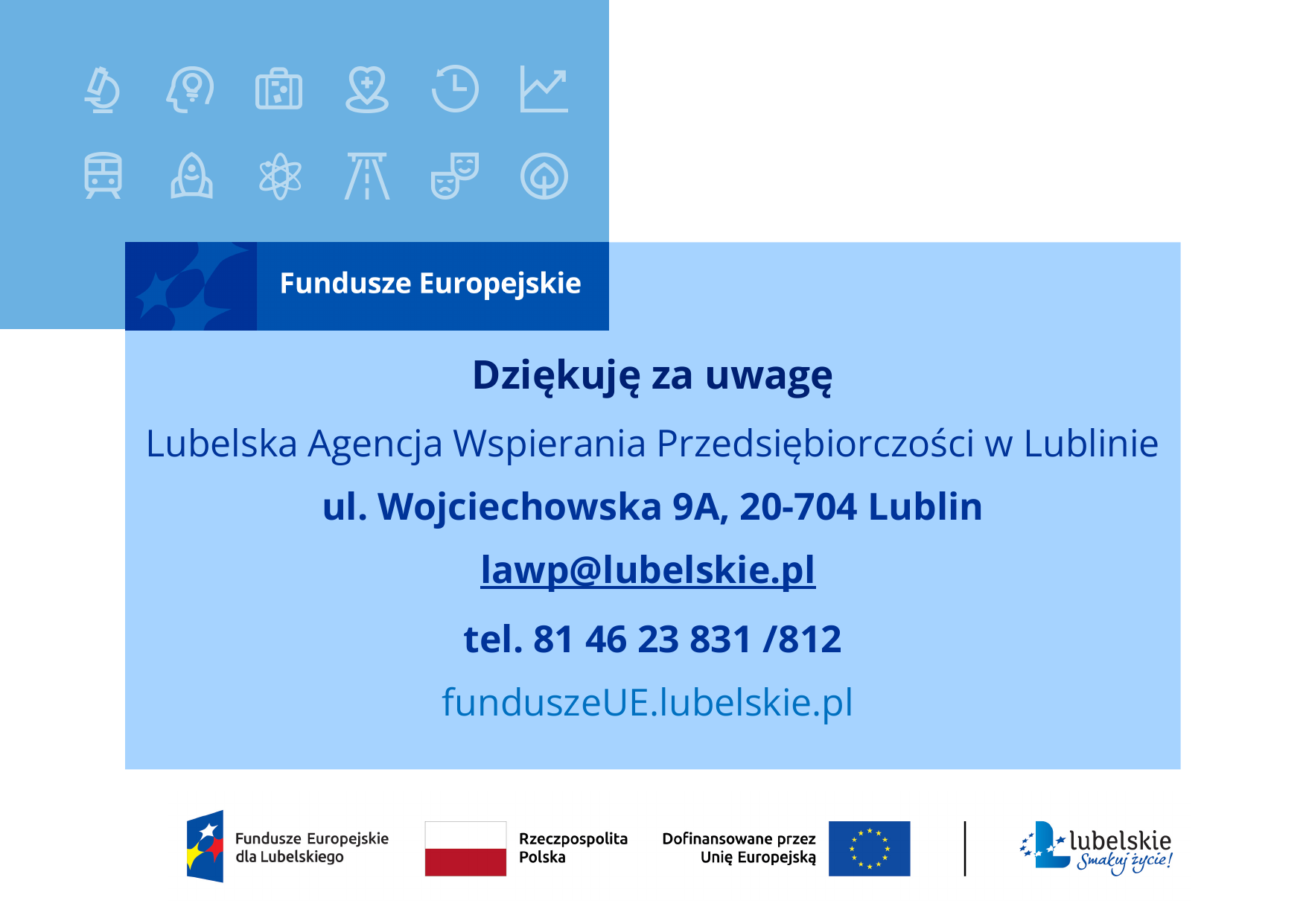

# Dziękuję za uwagę
Lubelska Agencja Wspierania Przedsiębiorczości w Lublinie
ul. Wojciechowska 9A, 20-704 Lublin
lawp@lubelskie.pl
tel. 81 46 23 831 /812
funduszeUE.lubelskie.pl